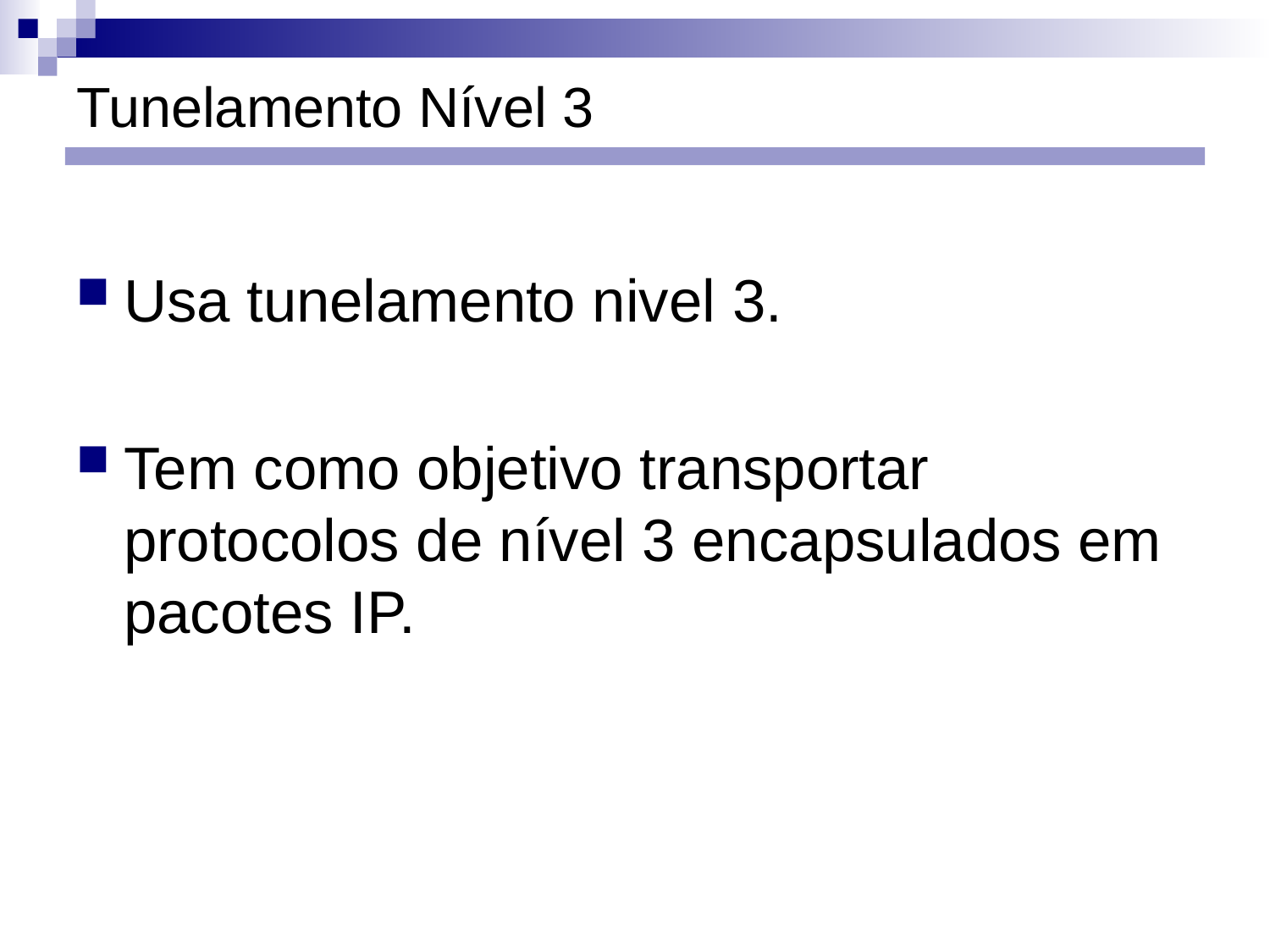

# Tunelamento Nível 3

Usa tunelamento nivel 3.

Tem como objetivo transportar protocolos de nível 3 encapsulados em pacotes IP.